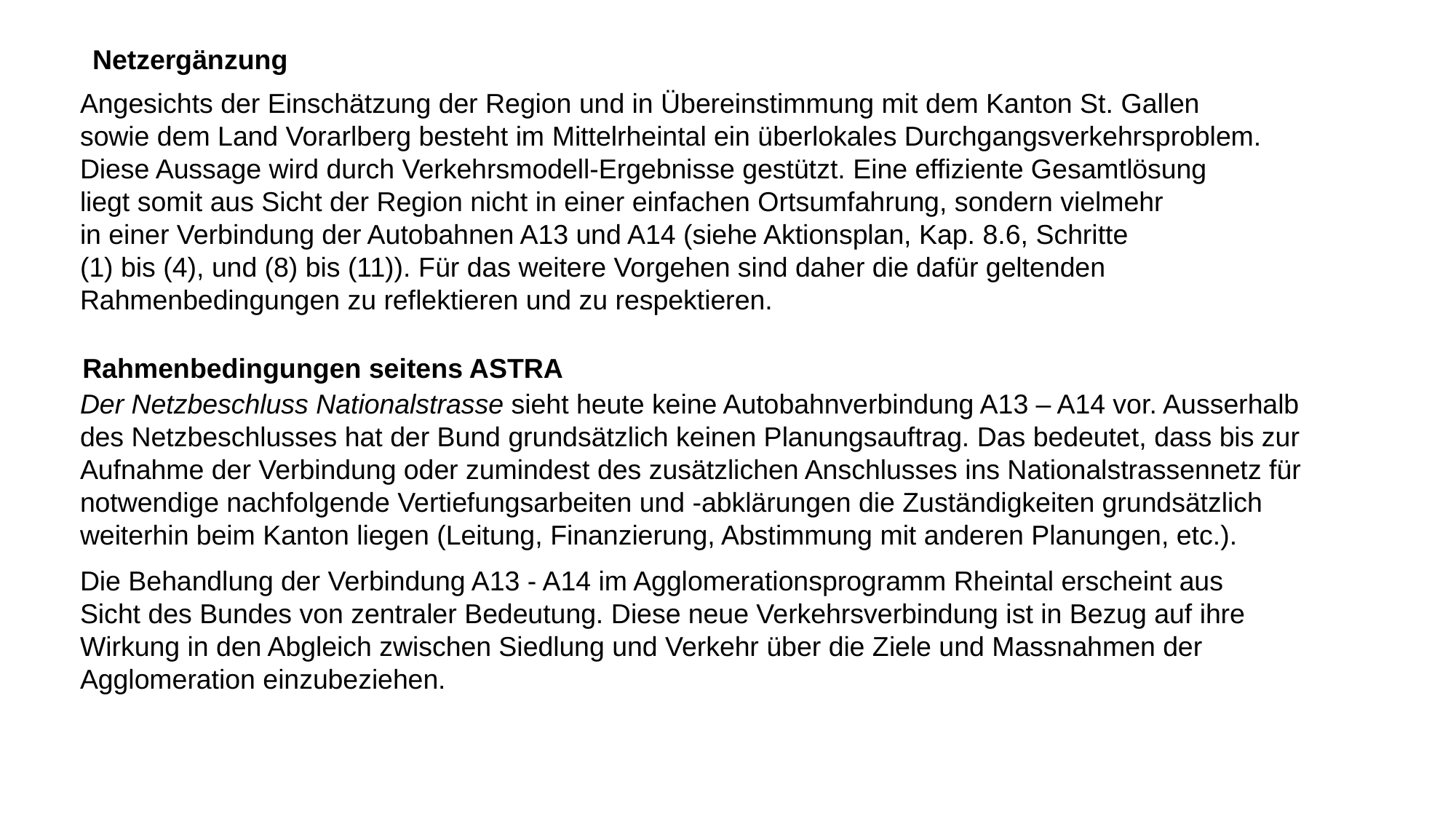

Netzergänzung
Angesichts der Einschätzung der Region und in Übereinstimmung mit dem Kanton St. Gallen
sowie dem Land Vorarlberg besteht im Mittelrheintal ein überlokales Durchgangsverkehrsproblem.
Diese Aussage wird durch Verkehrsmodell-Ergebnisse gestützt. Eine effiziente Gesamtlösung
liegt somit aus Sicht der Region nicht in einer einfachen Ortsumfahrung, sondern vielmehr
in einer Verbindung der Autobahnen A13 und A14 (siehe Aktionsplan, Kap. 8.6, Schritte
(1) bis (4), und (8) bis (11)). Für das weitere Vorgehen sind daher die dafür geltenden Rahmenbedingungen zu reflektieren und zu respektieren.
Rahmenbedingungen seitens ASTRA
Der Netzbeschluss Nationalstrasse sieht heute keine Autobahnverbindung A13 – A14 vor. Ausserhalb
des Netzbeschlusses hat der Bund grundsätzlich keinen Planungsauftrag. Das bedeutet, dass bis zur Aufnahme der Verbindung oder zumindest des zusätzlichen Anschlusses ins Nationalstrassennetz für notwendige nachfolgende Vertiefungsarbeiten und -abklärungen die Zuständigkeiten grundsätzlich weiterhin beim Kanton liegen (Leitung, Finanzierung, Abstimmung mit anderen Planungen, etc.).
Die Behandlung der Verbindung A13 - A14 im Agglomerationsprogramm Rheintal erscheint aus
Sicht des Bundes von zentraler Bedeutung. Diese neue Verkehrsverbindung ist in Bezug auf ihre
Wirkung in den Abgleich zwischen Siedlung und Verkehr über die Ziele und Massnahmen der
Agglomeration einzubeziehen.